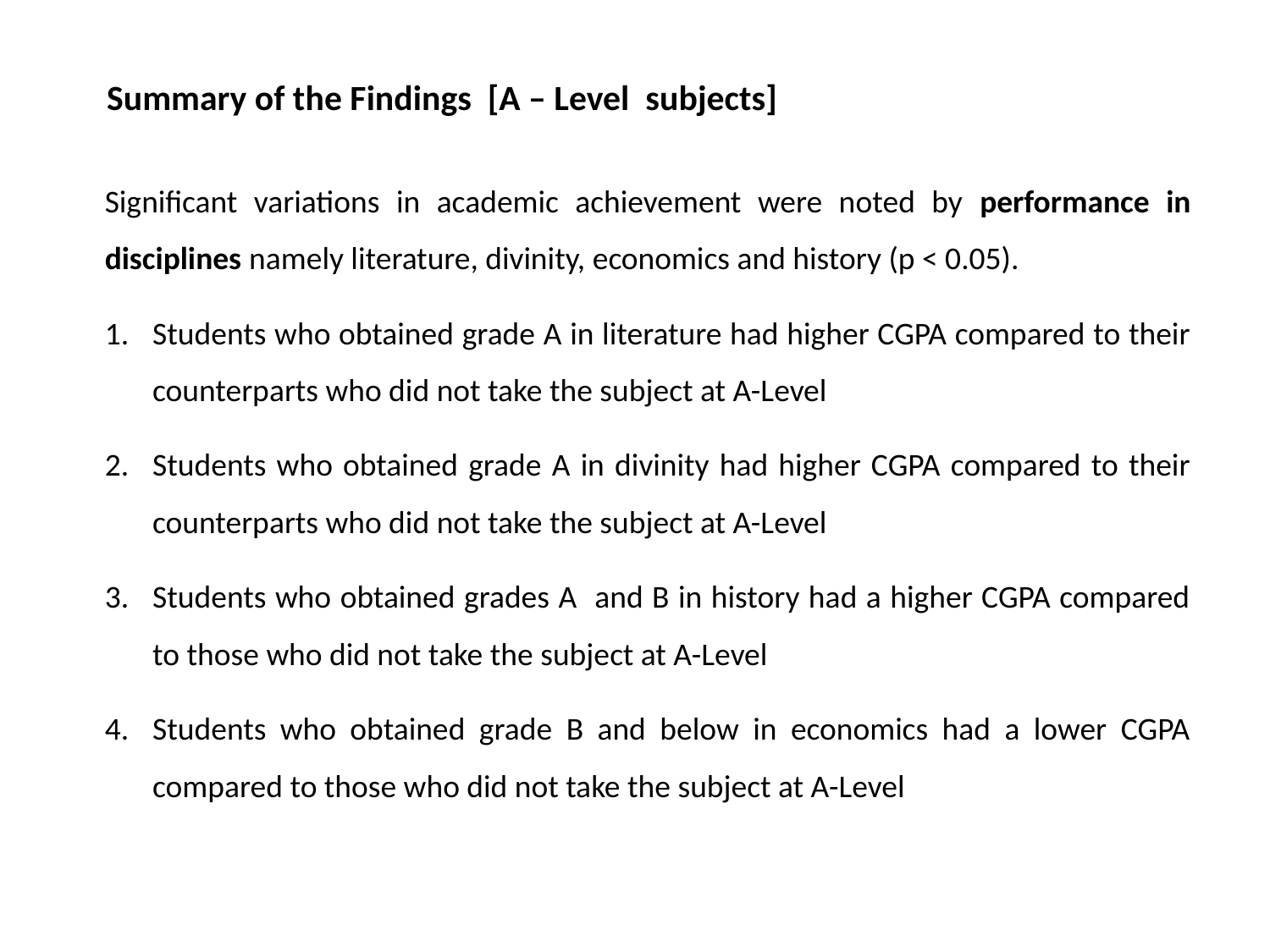

Summary of the Findings  [A – Level  subjects]
Significant variations in academic achievement were noted by performance in disciplines namely literature, divinity, economics and history (p < 0.05).
Students who obtained grade A in literature had higher CGPA compared to their counterparts who did not take the subject at A-Level
Students who obtained grade A in divinity had higher CGPA compared to their counterparts who did not take the subject at A-Level
Students who obtained grades A  and B in history had a higher CGPA compared to those who did not take the subject at A-Level
Students who obtained grade B and below in economics had a lower CGPA compared to those who did not take the subject at A-Level